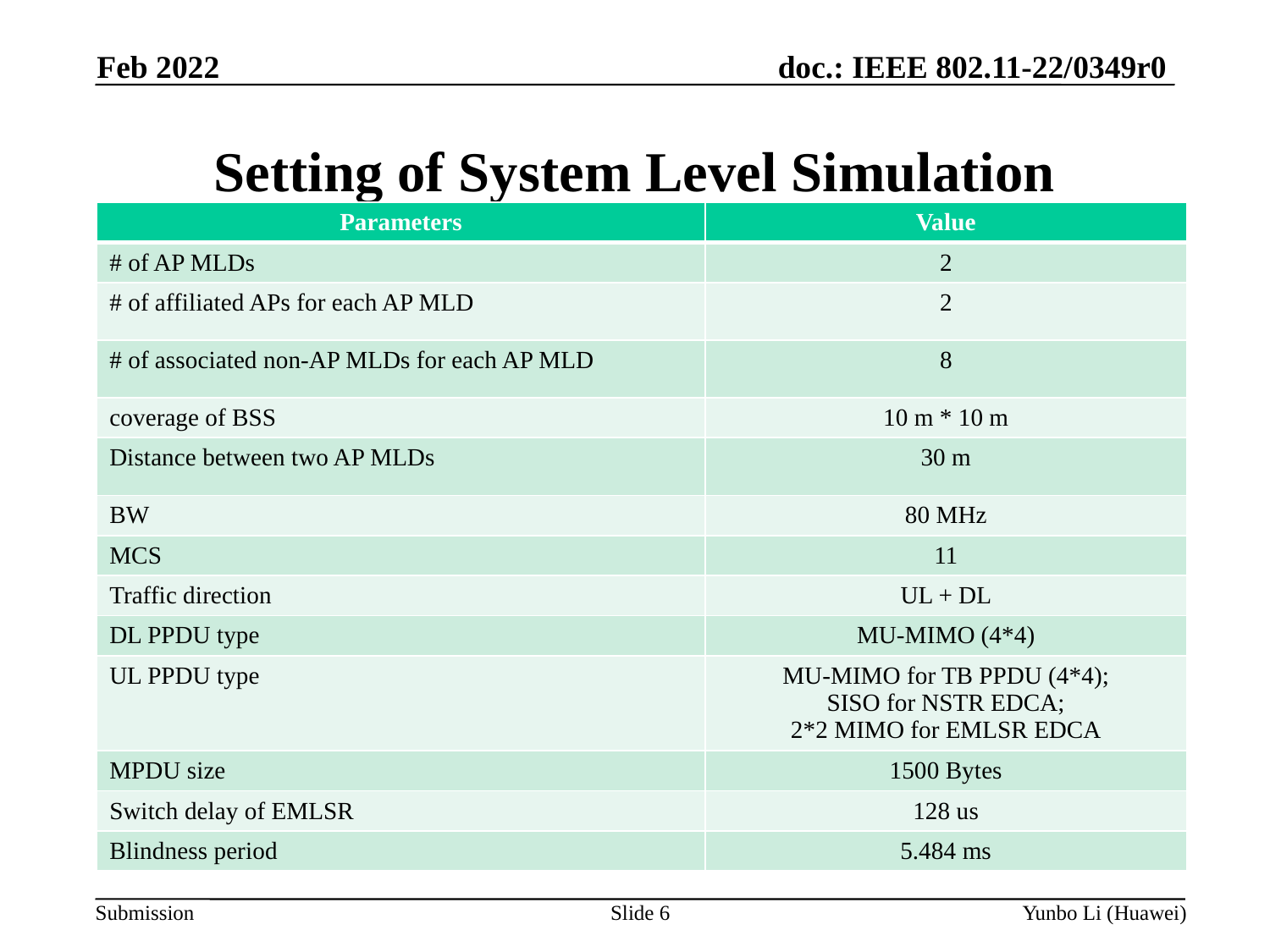

Feb 2022
# Setting of System Level Simulation
| Parameters | Value |
| --- | --- |
| # of AP MLDs | 2 |
| # of affiliated APs for each AP MLD | 2 |
| # of associated non-AP MLDs for each AP MLD | 8 |
| coverage of BSS | 10 m \* 10 m |
| Distance between two AP MLDs | 30 m |
| BW | 80 MHz |
| MCS | 11 |
| Traffic direction | UL + DL |
| DL PPDU type | MU-MIMO (4\*4) |
| UL PPDU type | MU-MIMO for TB PPDU (4\*4); SISO for NSTR EDCA; 2\*2 MIMO for EMLSR EDCA |
| MPDU size | 1500 Bytes |
| Switch delay of EMLSR | 128 us |
| Blindness period | 5.484 ms |
Slide 6
Yunbo Li (Huawei)